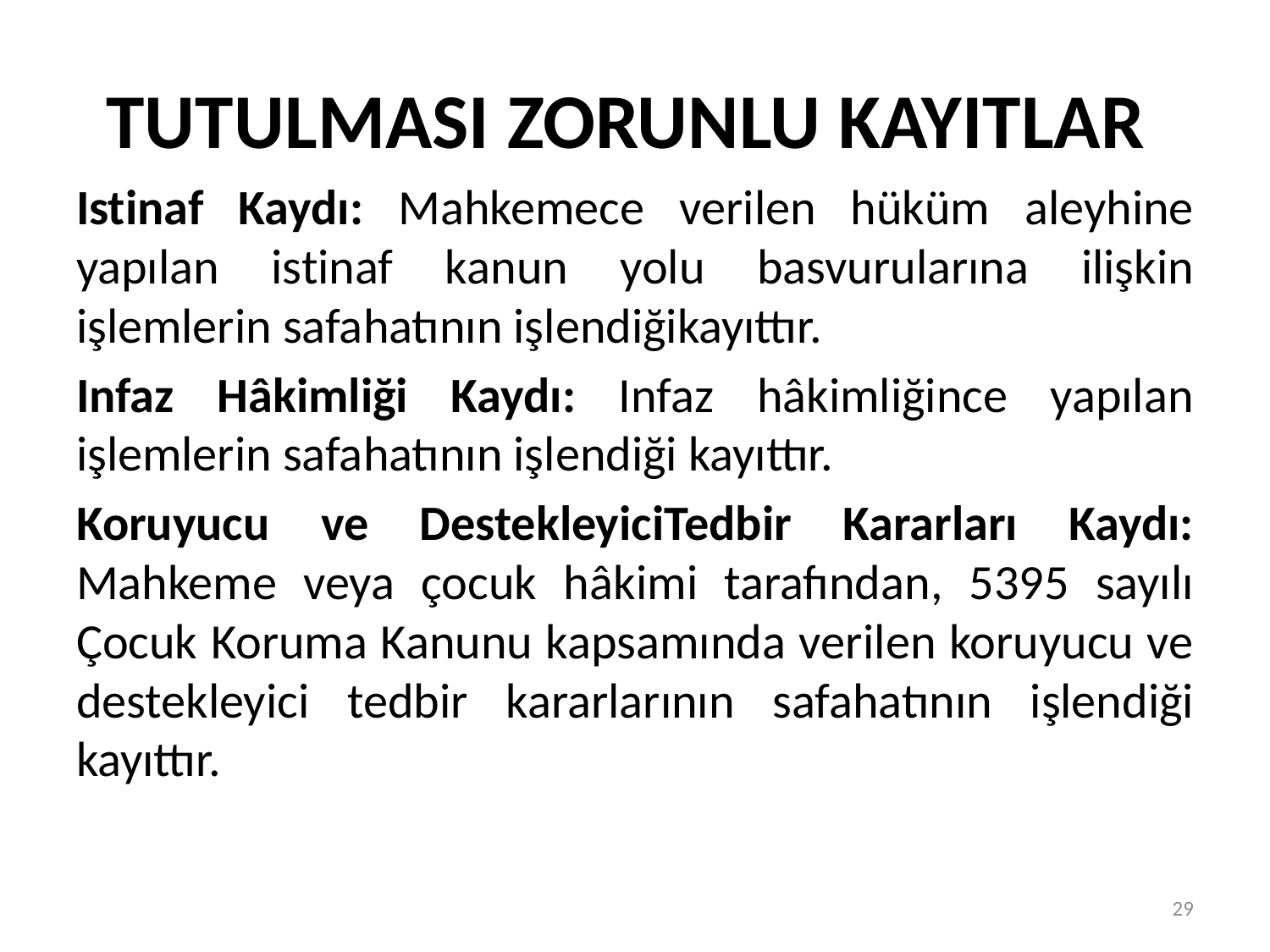

# TUTULMASI ZORUNLU KAYITLAR
Istinaf Kaydı: Mahkemece verilen hüküm aleyhine yapılan istinaf kanun yolu basvurularına ilişkin işlemlerin safahatının işlendiğikayıttır.
Infaz Hâkimliği Kaydı: Infaz hâkimliğince yapılan işlemlerin safahatının işlendiği kayıttır.
Koruyucu ve DestekleyiciTedbir Kararları Kaydı: Mahkeme veya çocuk hâkimi tarafından, 5395 sayılı Çocuk Koruma Kanunu kapsamında verilen koruyucu ve destekleyici tedbir kararlarının safahatının işlendiği kayıttır.

29